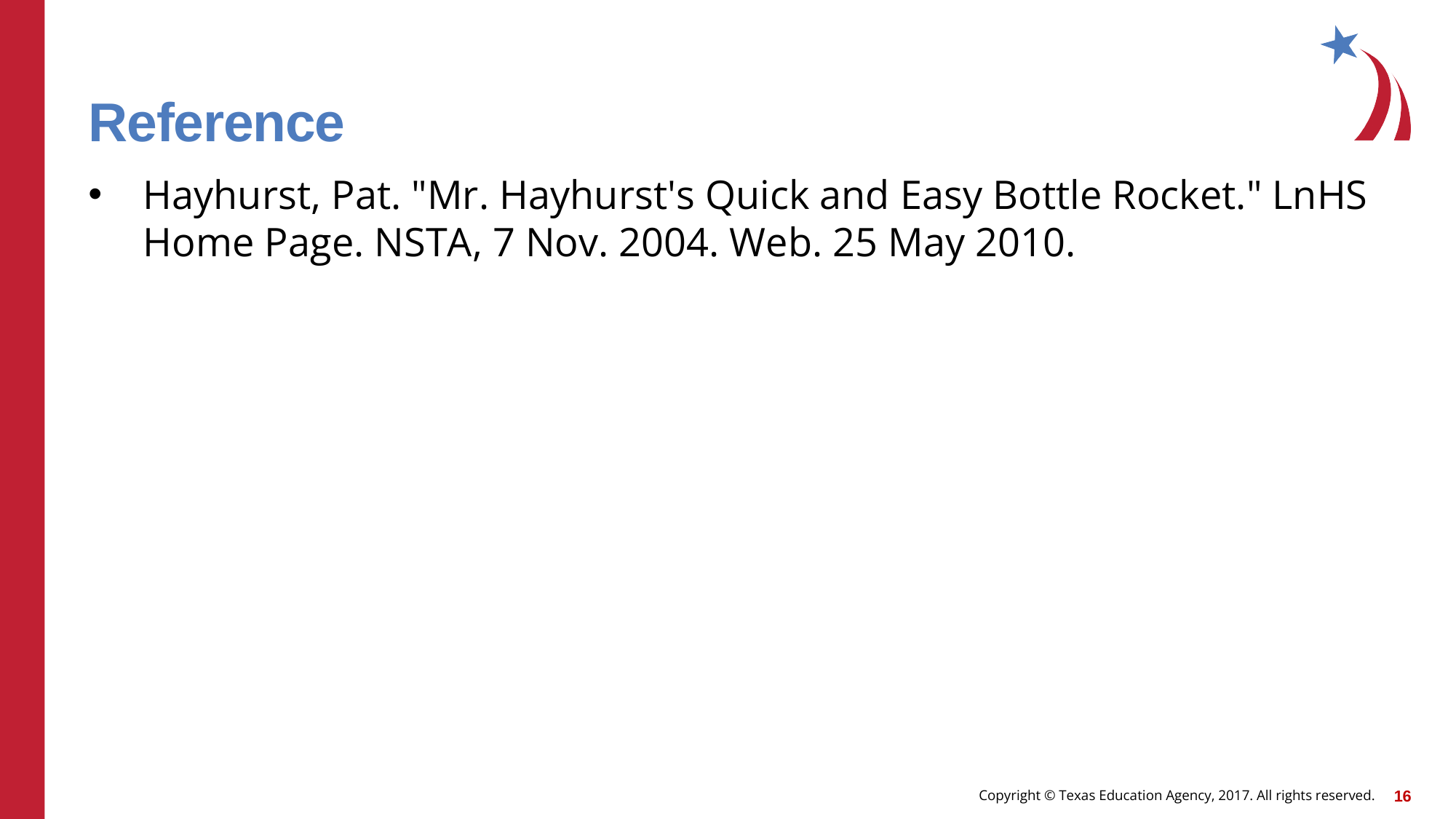

# Reference
Hayhurst, Pat. "Mr. Hayhurst's Quick and Easy Bottle Rocket." LnHS Home Page. NSTA, 7 Nov. 2004. Web. 25 May 2010.